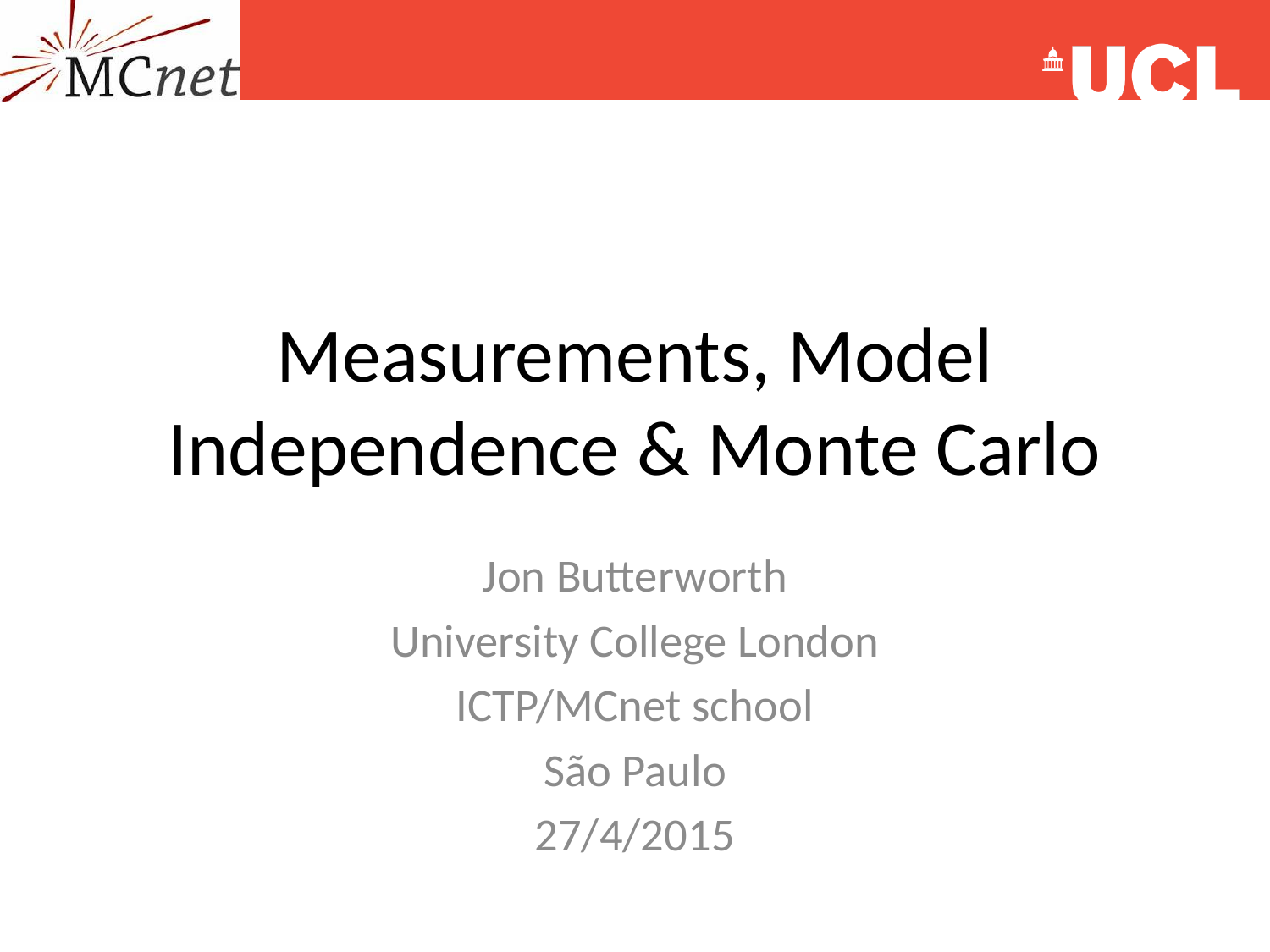

# Measurements, Model Independence & Monte Carlo
Jon Butterworth
University College London
ICTP/MCnet school
São Paulo
27/4/2015